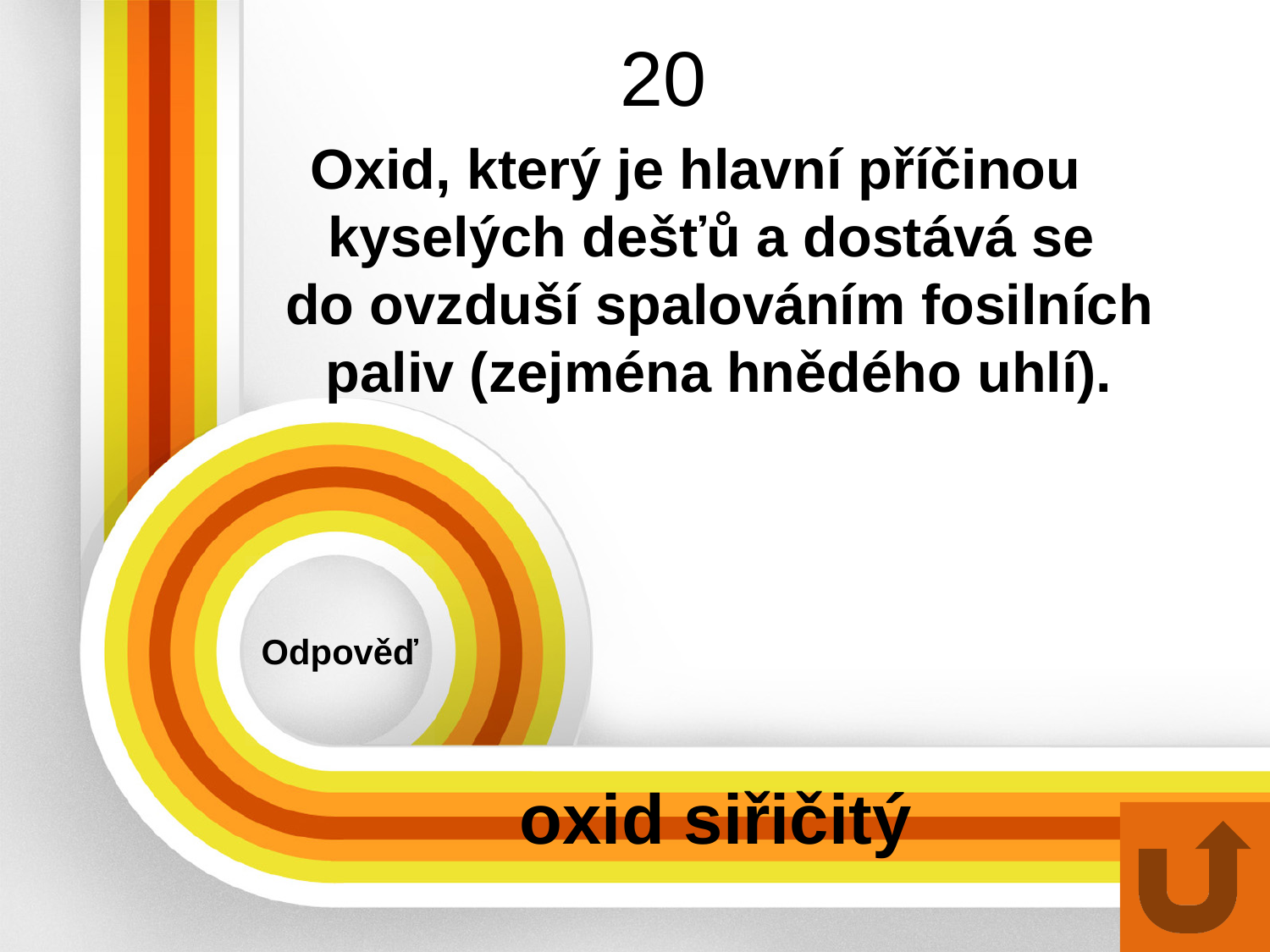

# 20
Oxid, který je hlavní příčinou kyselých dešťů a dostává se
do ovzduší spalováním fosilních paliv (zejména hnědého uhlí).
Odpověď
oxid siřičitý